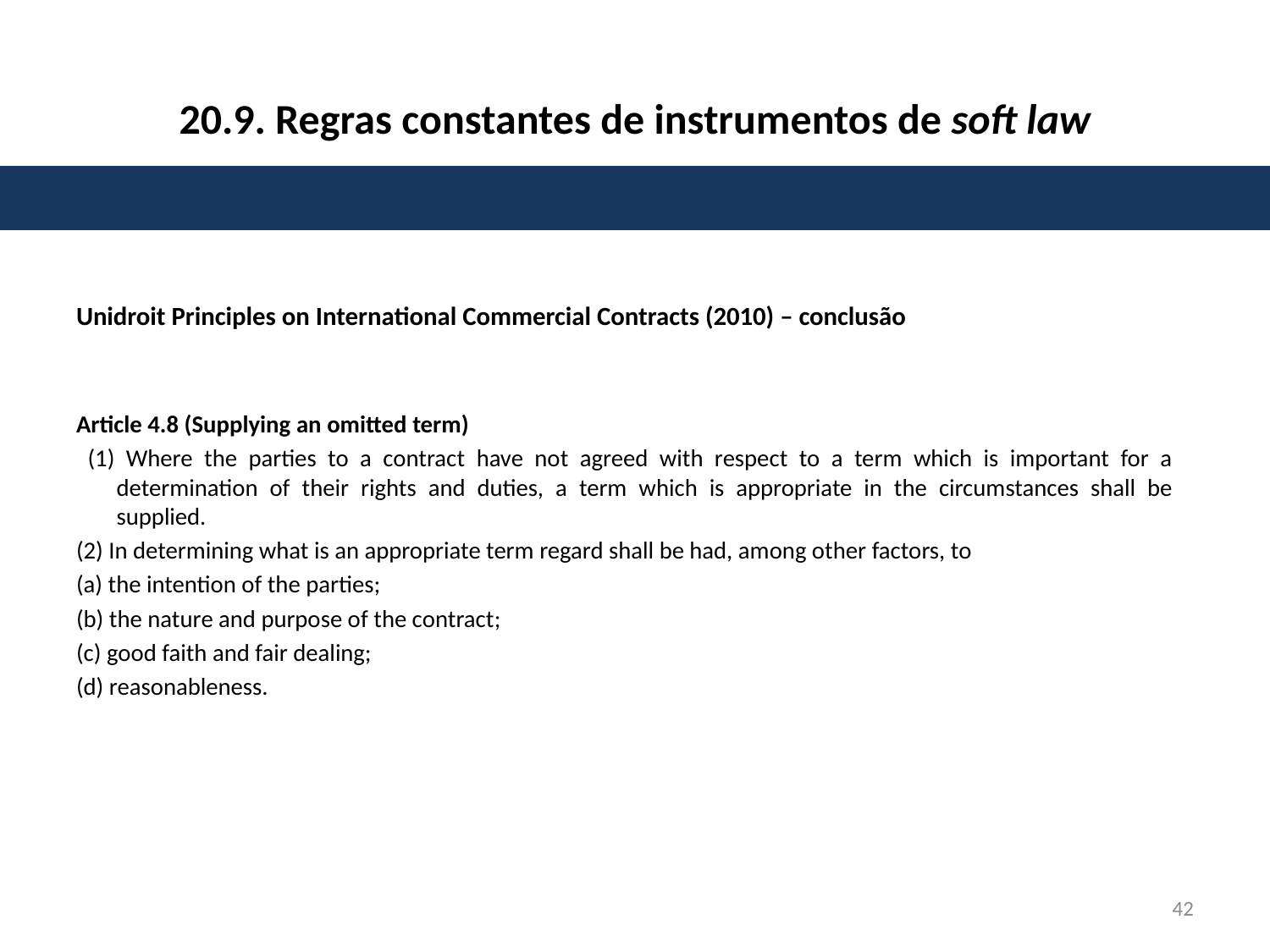

# 20.9. Regras constantes de instrumentos de soft law

Unidroit Principles on International Commercial Contracts (2010) – conclusão

Article 4.8 (Supplying an omitted term)
 (1) Where the parties to a contract have not agreed with respect to a term which is important for a determination of their rights and duties, a term which is appropriate in the circumstances shall be supplied.
(2) In determining what is an appropriate term regard shall be had, among other factors, to
(a) the intention of the parties;
(b) the nature and purpose of the contract;
(c) good faith and fair dealing;
(d) reasonableness.

42